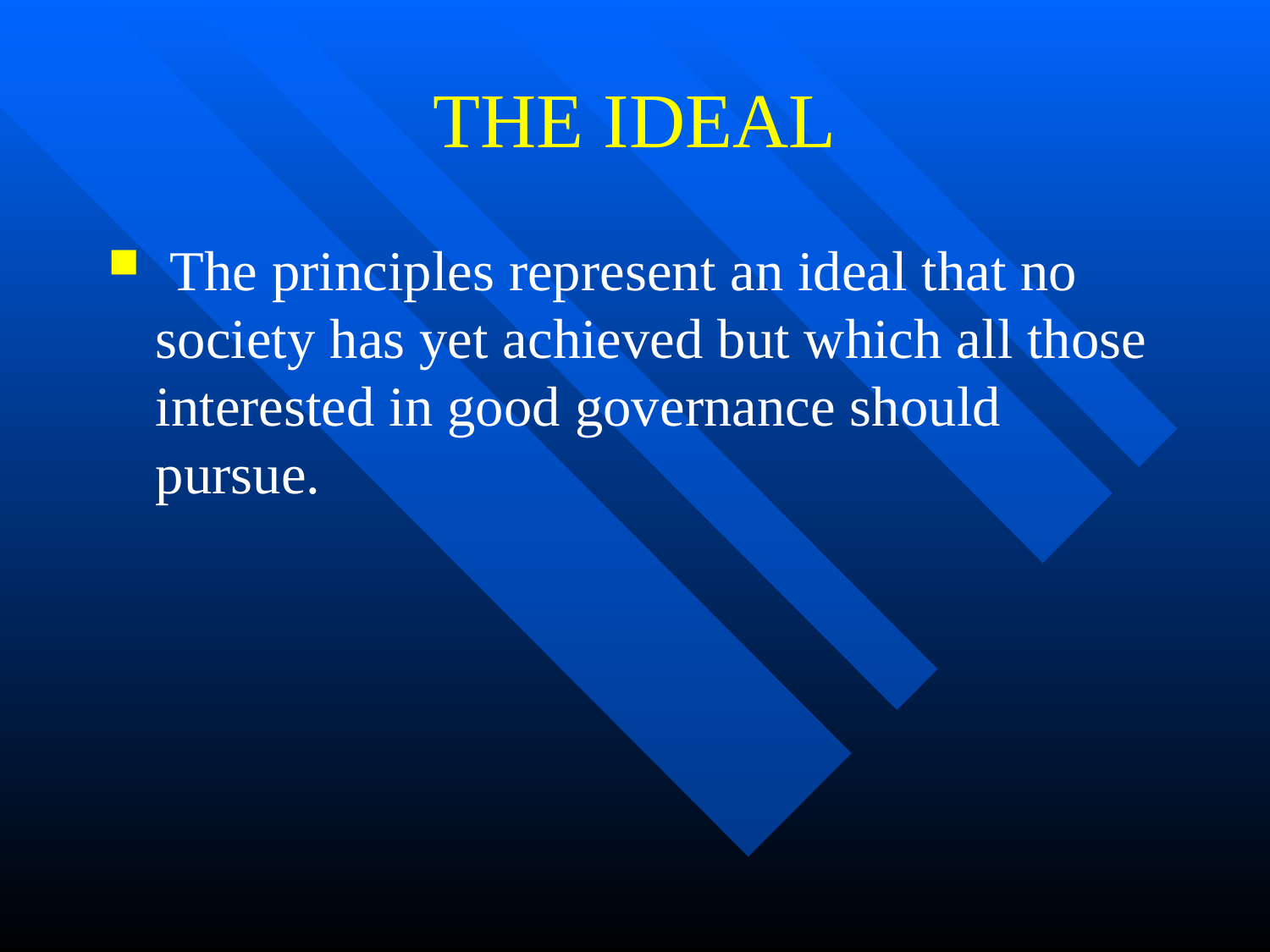

# THE IDEAL
 The principles represent an ideal that no society has yet achieved but which all those interested in good governance should pursue.